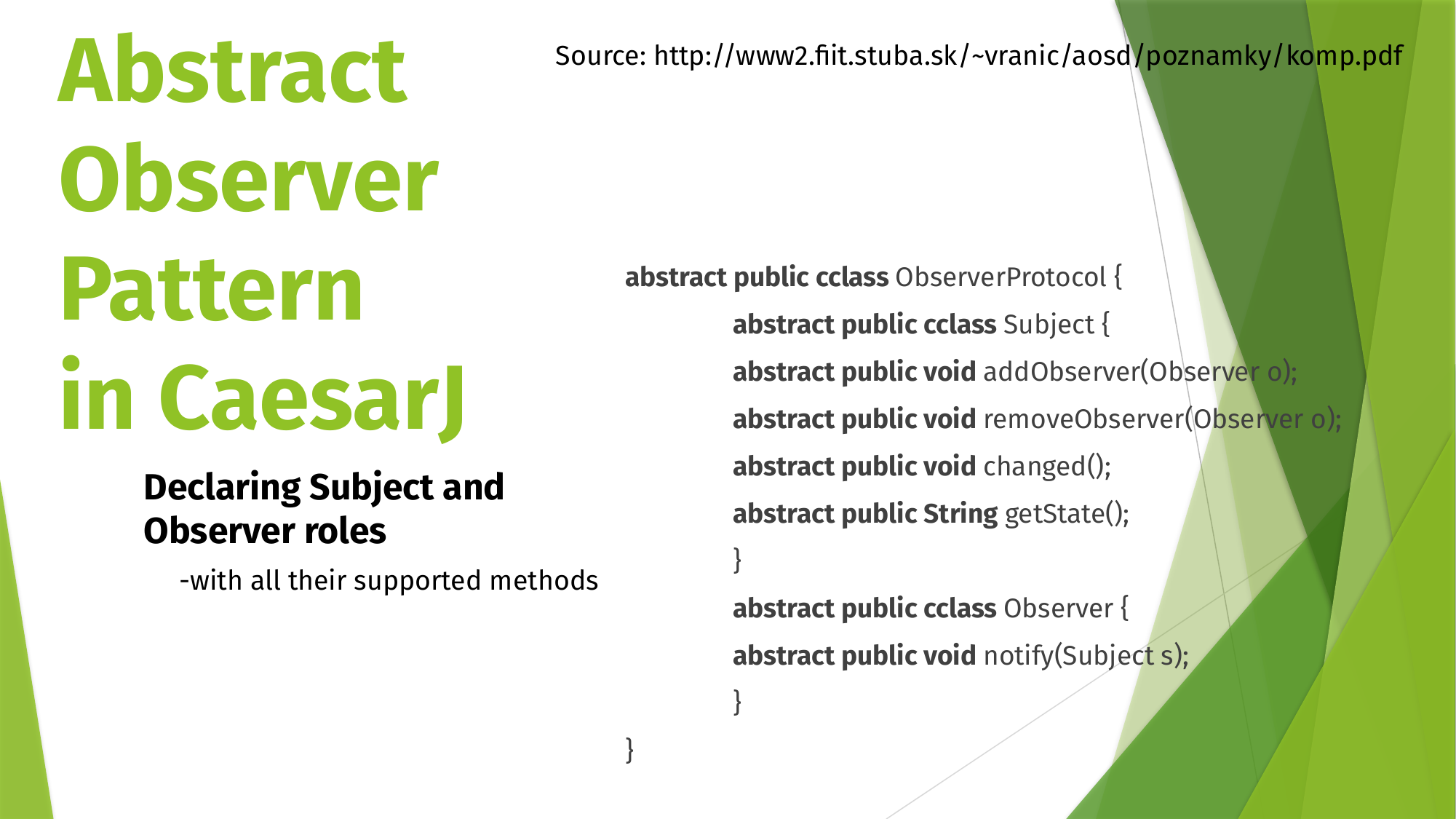

Abstract
Observer
Pattern
in CaesarJ
Source: http://www2.fiit.stuba.sk/~vranic/aosd/poznamky/komp.pdf
abstract public cclass ObserverProtocol {
	abstract public cclass Subject {
		abstract public void addObserver(Observer o);
		abstract public void removeObserver(Observer o);
		abstract public void changed();
		abstract public String getState();
	}
	abstract public cclass Observer {
		abstract public void notify(Subject s);
	}
}
Declaring Subject and Observer roles
-with all their supported methods